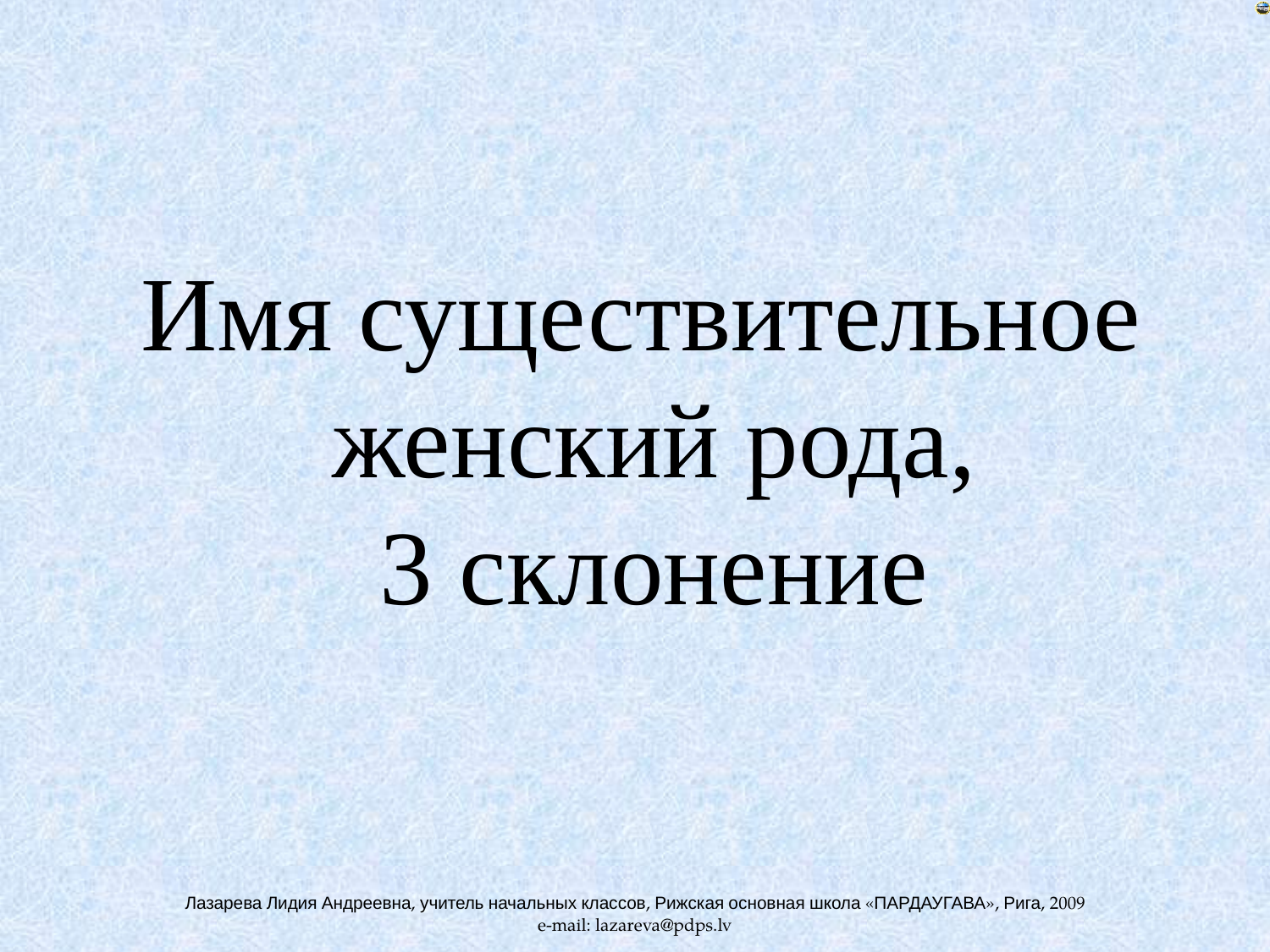

# Имя существительное женский рода, 3 склонение